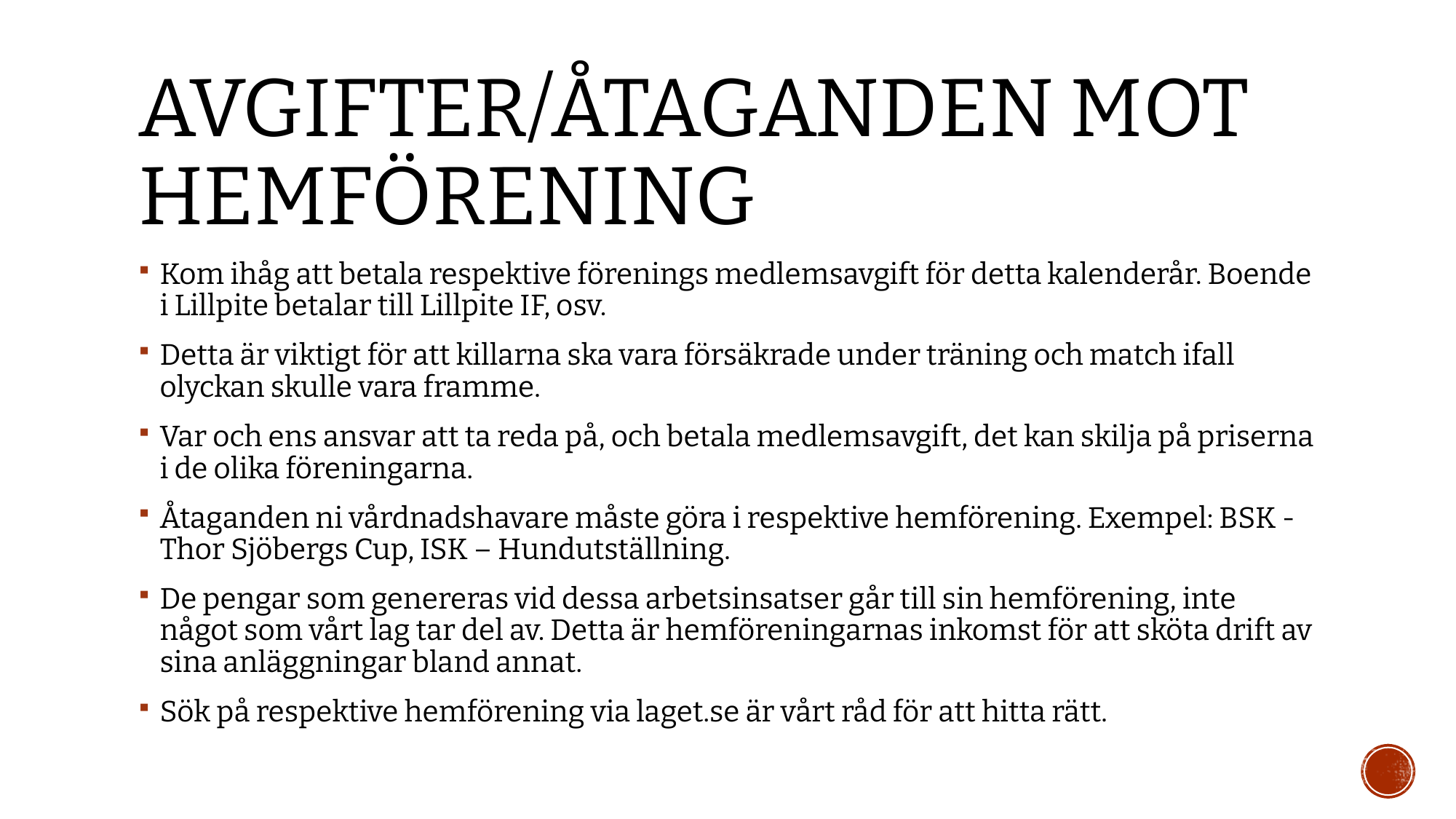

# Avgifter/Åtaganden mot hemförening
Kom ihåg att betala respektive förenings medlemsavgift för detta kalenderår. Boende i Lillpite betalar till Lillpite IF, osv.
Detta är viktigt för att killarna ska vara försäkrade under träning och match ifall olyckan skulle vara framme.
Var och ens ansvar att ta reda på, och betala medlemsavgift, det kan skilja på priserna i de olika föreningarna.
Åtaganden ni vårdnadshavare måste göra i respektive hemförening. Exempel: BSK - Thor Sjöbergs Cup, ISK – Hundutställning.
De pengar som genereras vid dessa arbetsinsatser går till sin hemförening, inte något som vårt lag tar del av. Detta är hemföreningarnas inkomst för att sköta drift av sina anläggningar bland annat.
Sök på respektive hemförening via laget.se är vårt råd för att hitta rätt.